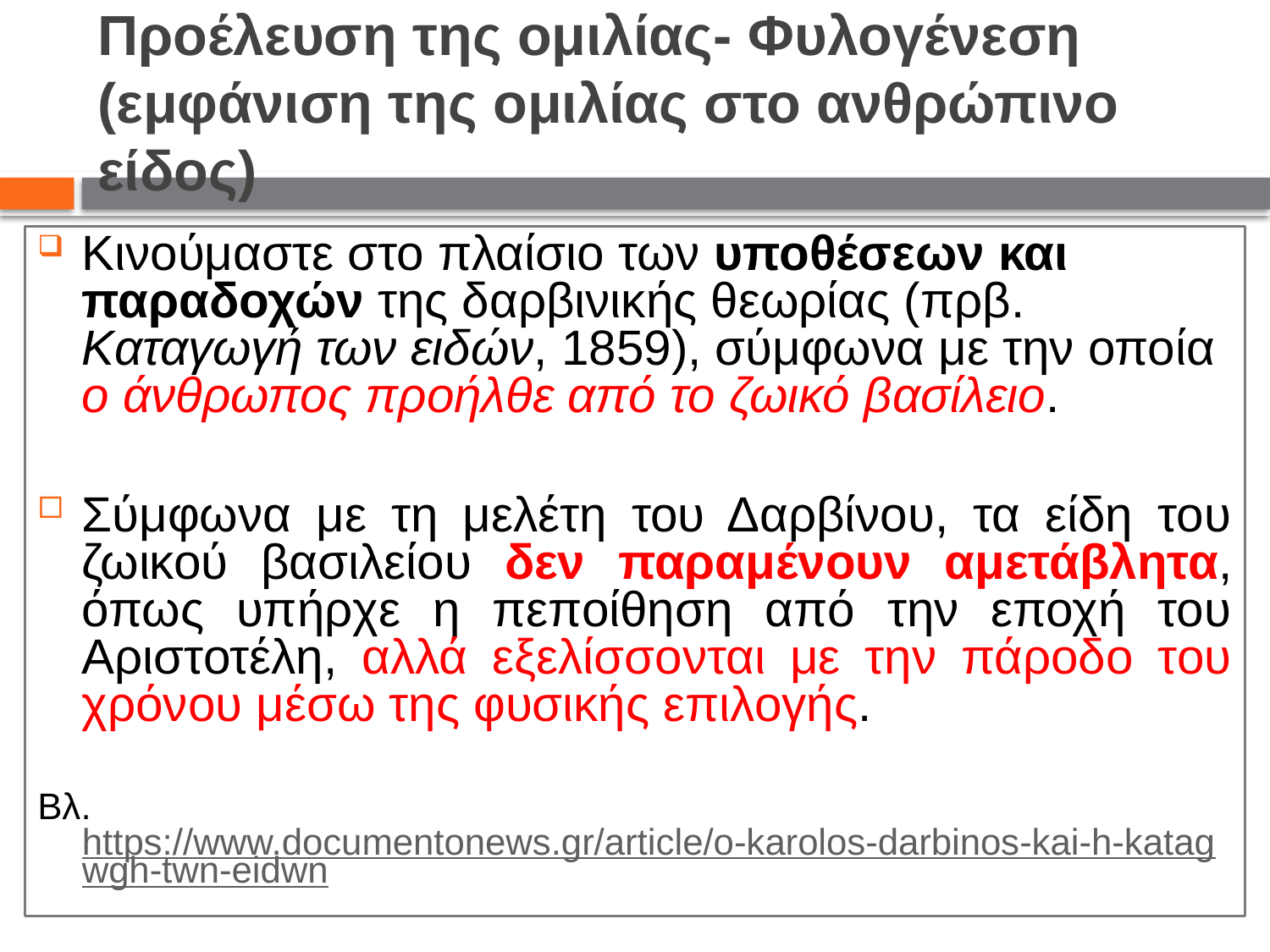

# Προέλευση της ομιλίας- Φυλογένεση (εμφάνιση της ομιλίας στο ανθρώπινο είδος)
Κινούμαστε στο πλαίσιο των υποθέσεων και παραδοχών της δαρβινικής θεωρίας (πρβ. Καταγωγή των ειδών, 1859), σύμφωνα με την οποία ο άνθρωπος προήλθε από το ζωικό βασίλειο.

Σύμφωνα με τη μελέτη του Δαρβίνου, τα είδη του ζωικού βασιλείου δεν παραμένουν αμετάβλητα, όπως υπήρχε η πεποίθηση από την εποχή του Αριστοτέλη, αλλά εξελίσσονται με την πάροδο του χρόνου μέσω της φυσικής επιλογής.

Βλ. https://www.documentonews.gr/article/o-karolos-darbinos-kai-h-katagwgh-twn-eidwn